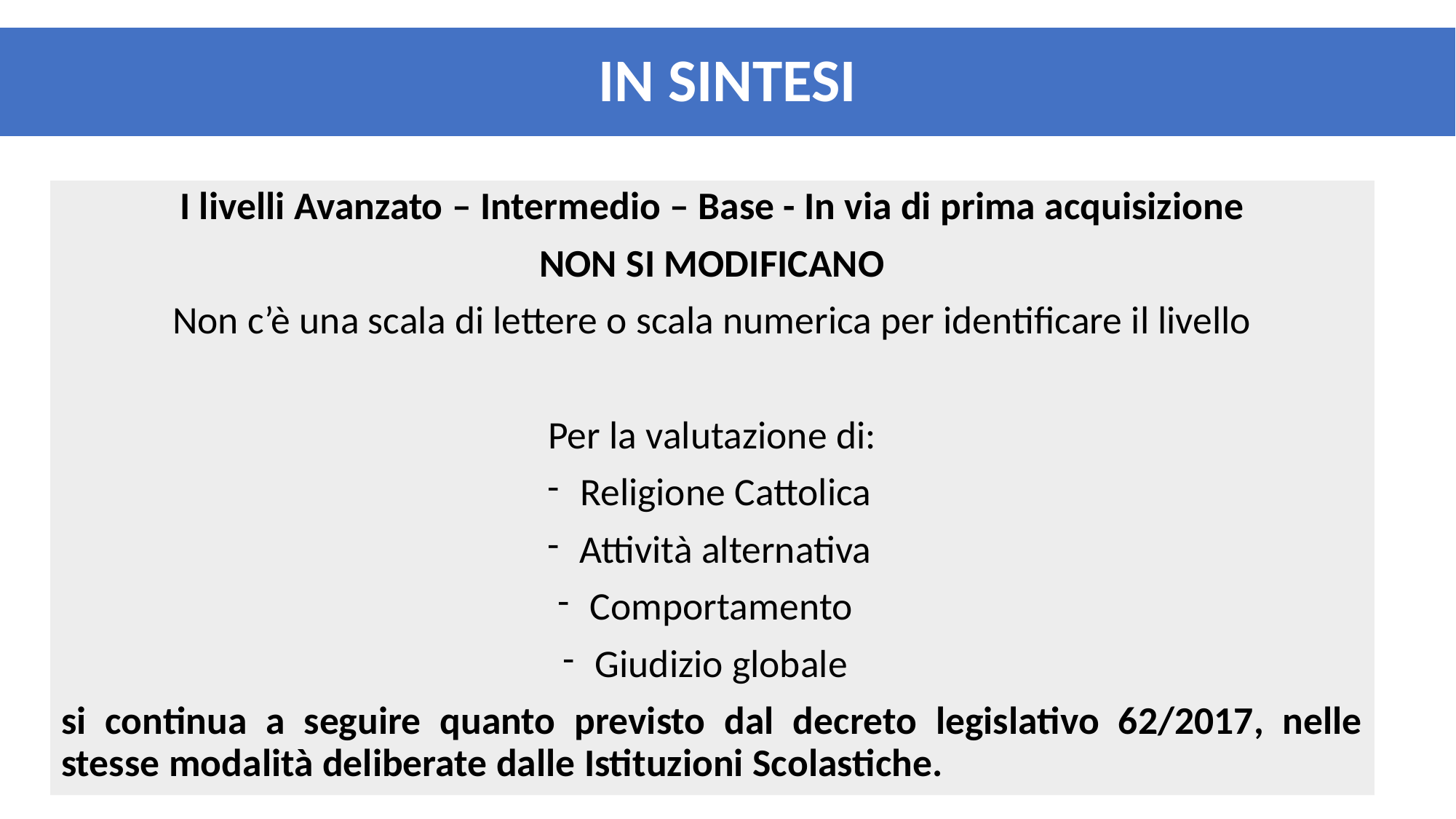

IN SINTESI
I livelli Avanzato – Intermedio – Base - In via di prima acquisizione
NON SI MODIFICANO
Non c’è una scala di lettere o scala numerica per identificare il livello

Per la valutazione di:
Religione Cattolica
Attività alternativa
Comportamento
Giudizio globale
si continua a seguire quanto previsto dal decreto legislativo 62/2017, nelle stesse modalità deliberate dalle Istituzioni Scolastiche.